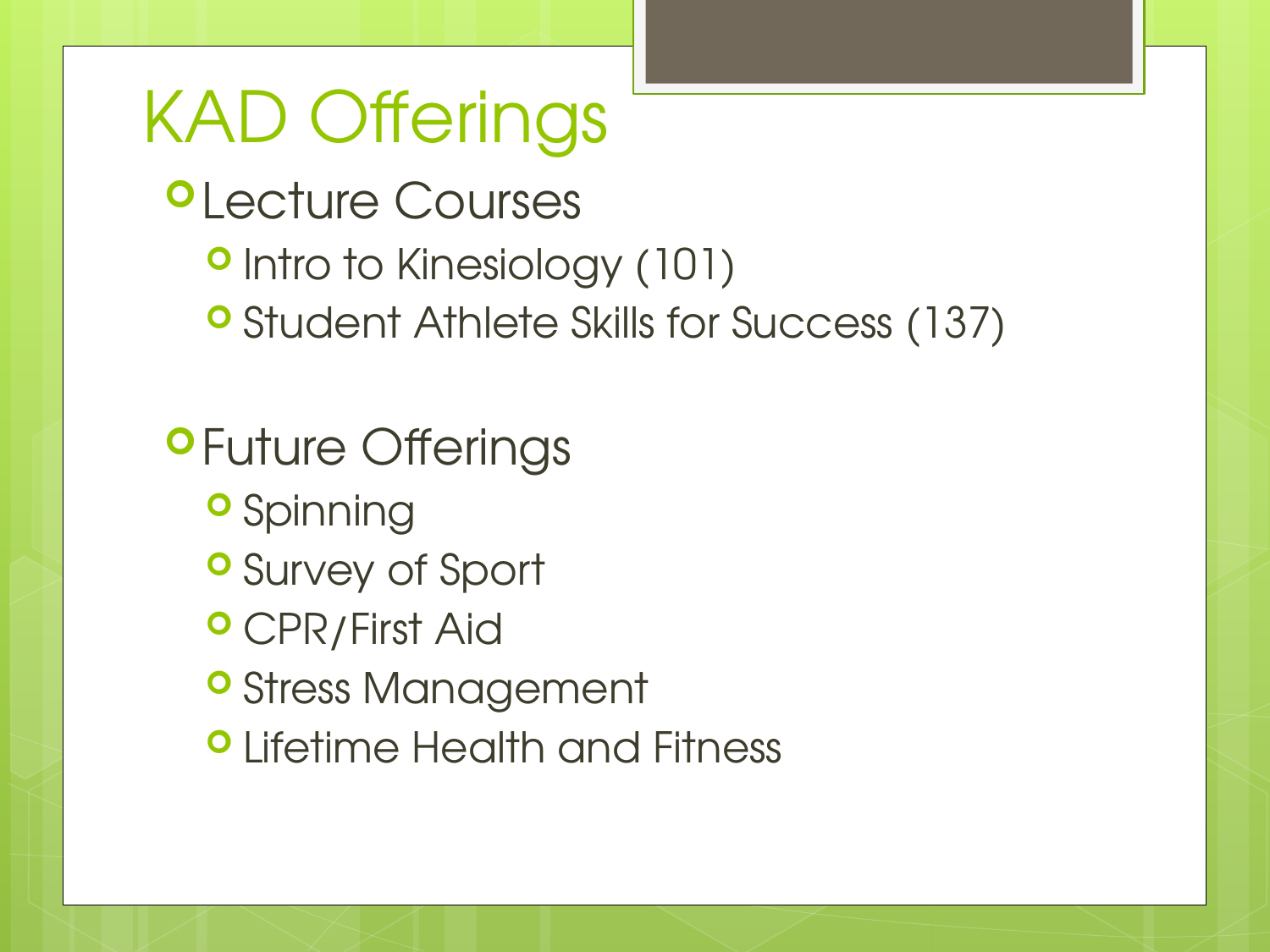

# KAD Offerings
Lecture Courses
Intro to Kinesiology (101)
Student Athlete Skills for Success (137)

Future Offerings
Spinning
Survey of Sport
CPR/First Aid
Stress Management
Lifetime Health and Fitness